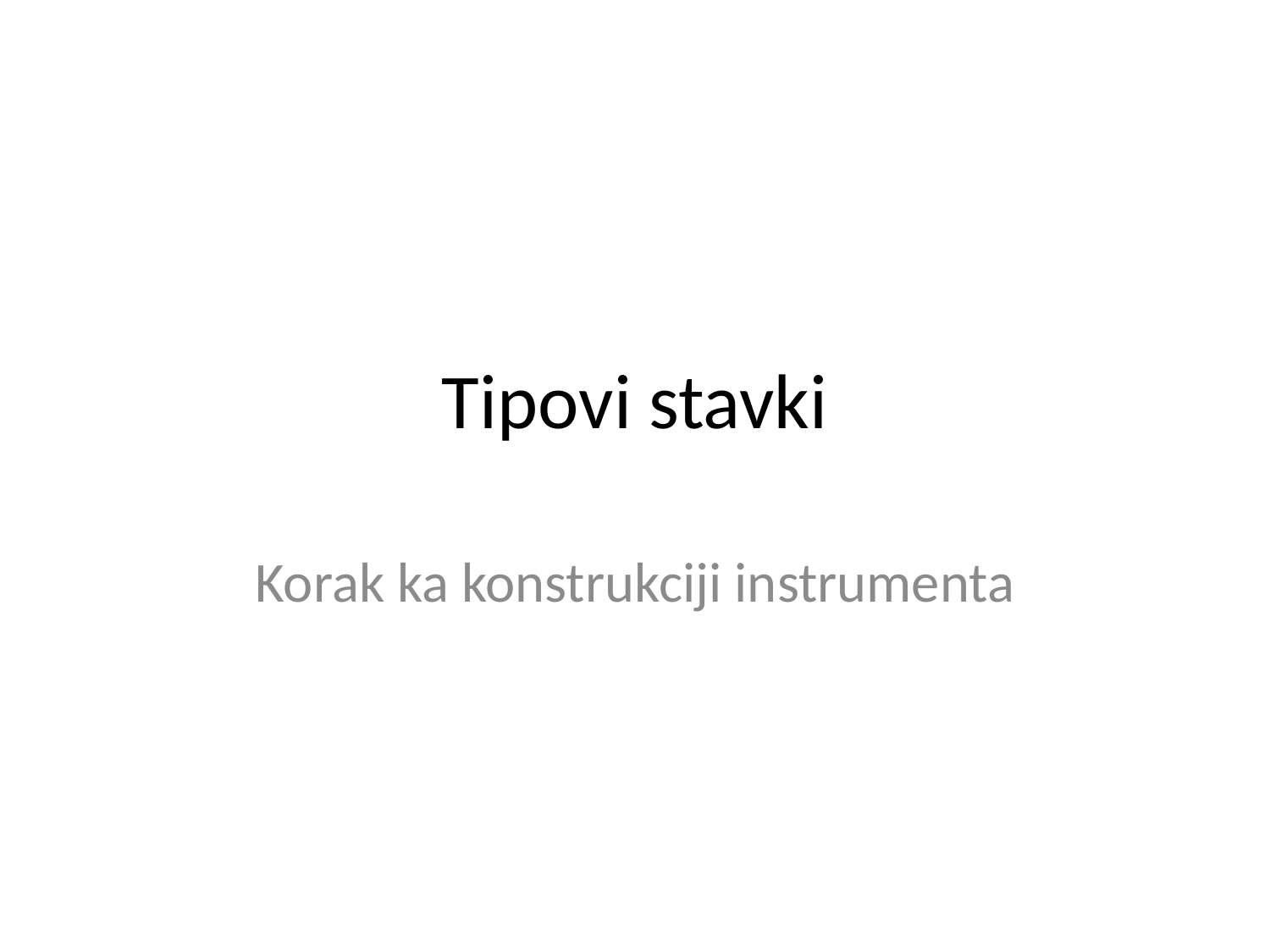

# Tipovi stavki
Korak ka konstrukciji instrumenta